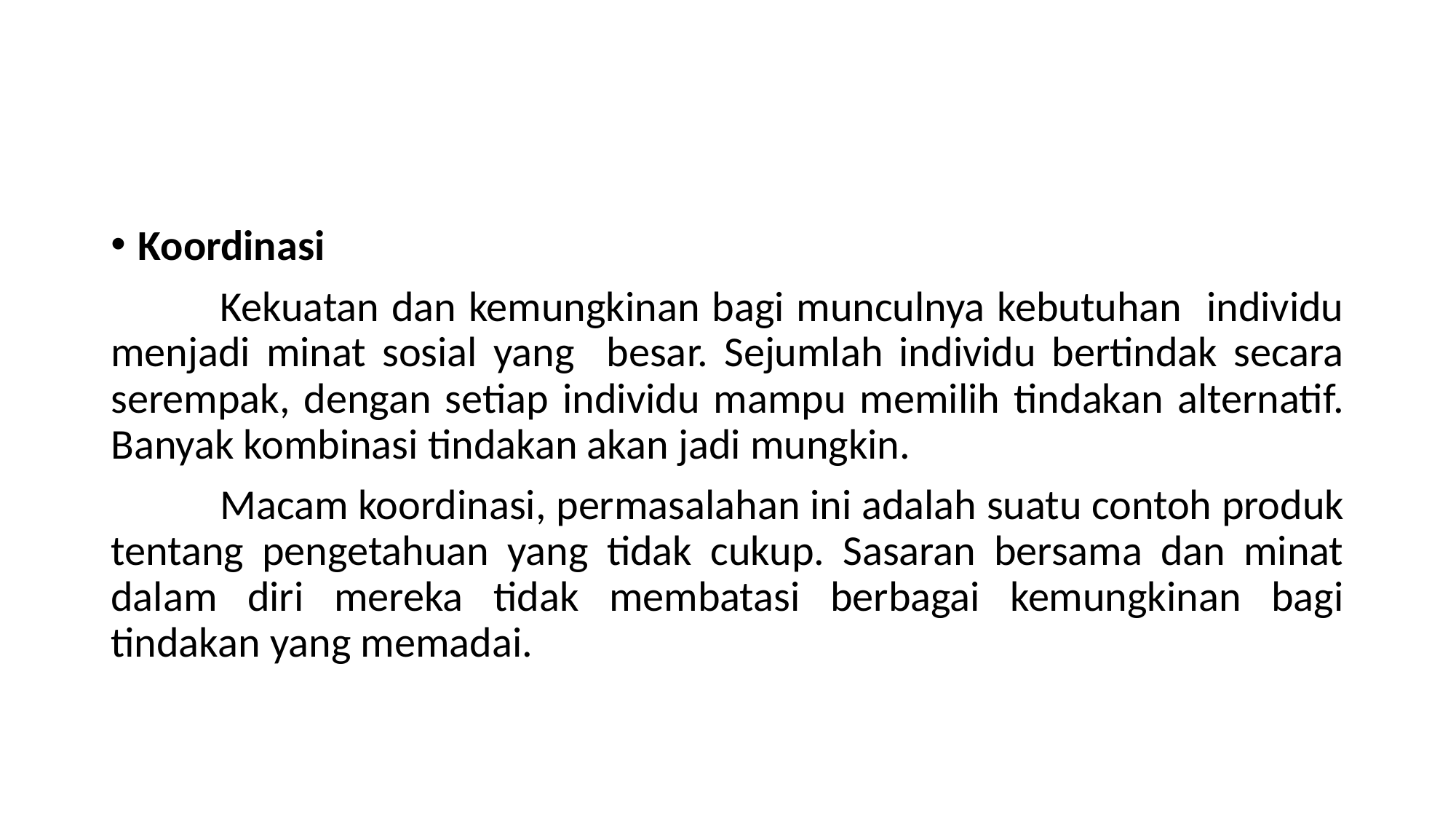

#
Koordinasi
	Kekuatan dan kemungkinan bagi munculnya kebutuhan  individu menjadi minat sosial yang  besar. Sejumlah individu bertindak secara serempak, dengan setiap individu mampu memilih tindakan alternatif. Banyak kombinasi tindakan akan jadi mungkin.
	Macam koordinasi, permasalahan ini adalah suatu contoh produk tentang pengetahuan yang tidak cukup. Sasaran bersama dan minat dalam diri mereka tidak membatasi berbagai kemungkinan bagi tindakan yang memadai.